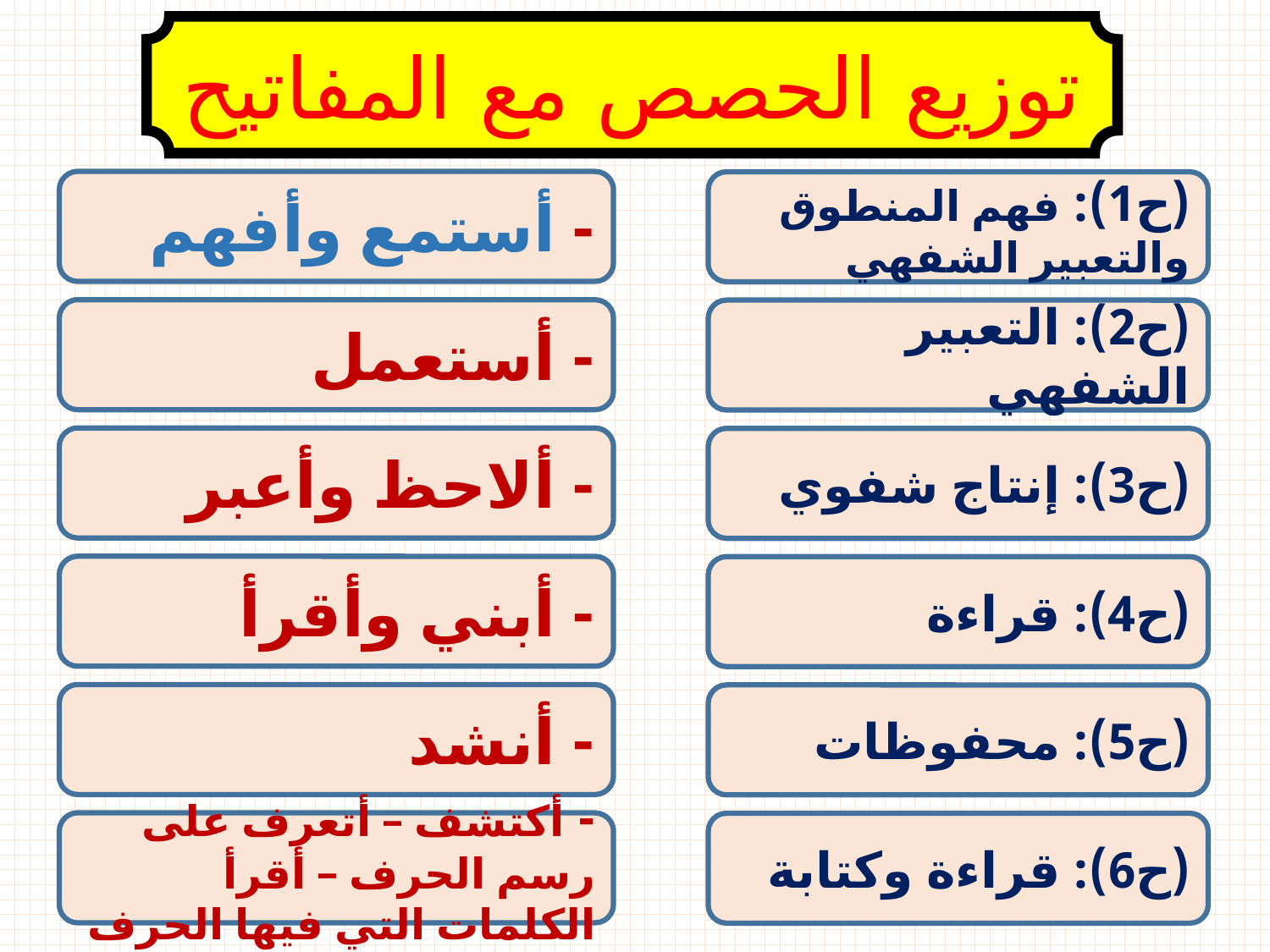

توزيع الحصص مع المفاتيح
- أستمع وأفهم
(ح1): فهم المنطوق والتعبير الشفهي
- أستعمل
(ح2): التعبير الشفهي
- ألاحظ وأعبر
(ح3): إنتاج شفوي
- أبني وأقرأ
(ح4): قراءة
- أنشد
(ح5): محفوظات
- أكتشف – أتعرف على رسم الحرف – أقرأ الكلمات التي فيها الحرف
(ح6): قراءة وكتابة